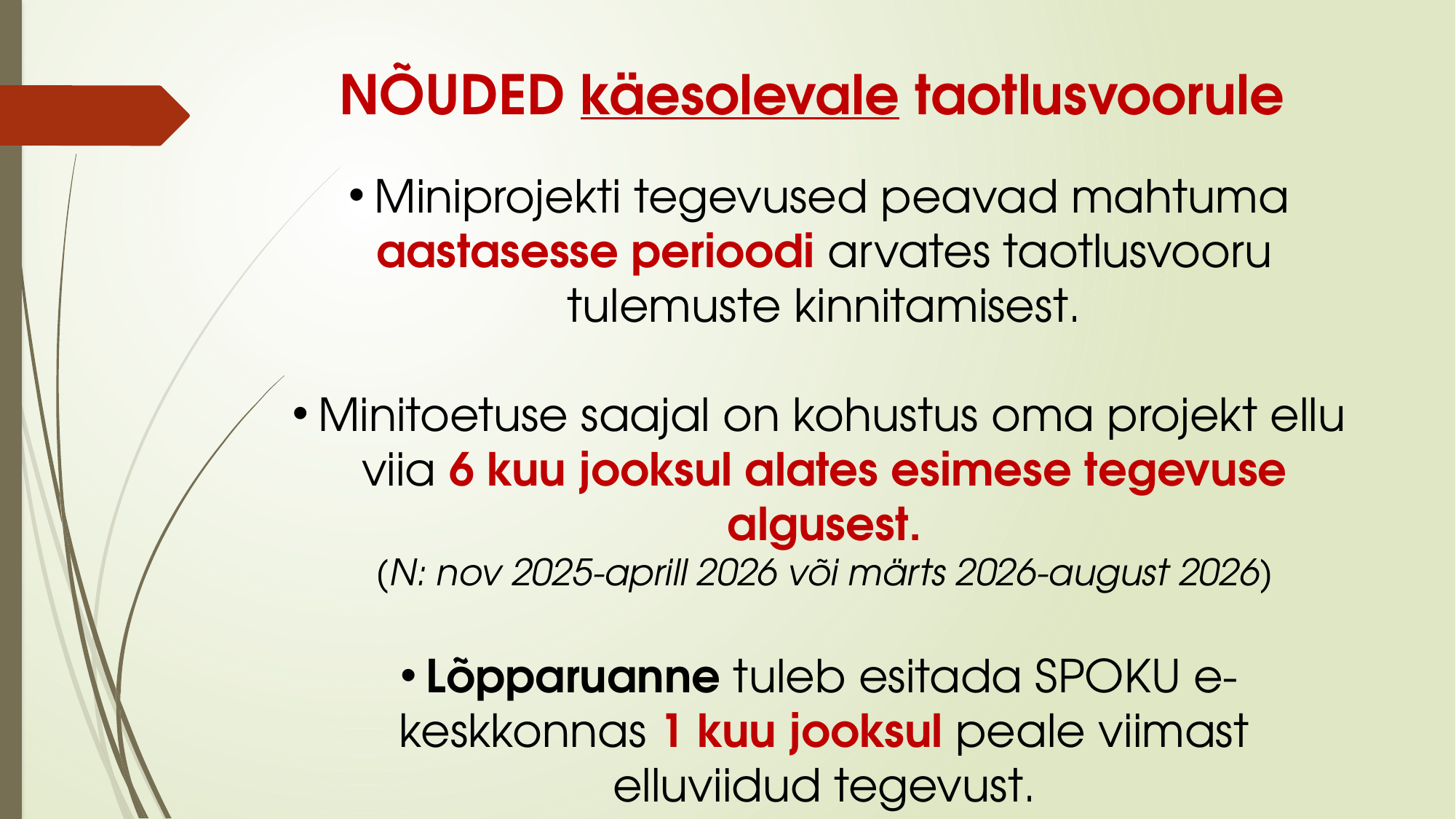

# NÕUDED käesolevale taotlusvoorule
Miniprojekti tegevused peavad mahtuma aastasesse perioodi arvates taotlusvooru tulemuste kinnitamisest.

Minitoetuse saajal on kohustus oma projekt ellu viia 6 kuu jooksul alates esimese tegevuse algusest.
(N: nov 2025-aprill 2026 või märts 2026-august 2026)

Lõpparuanne tuleb esitada SPOKU e-keskkonnas 1 kuu jooksul peale viimast elluviidud tegevust.